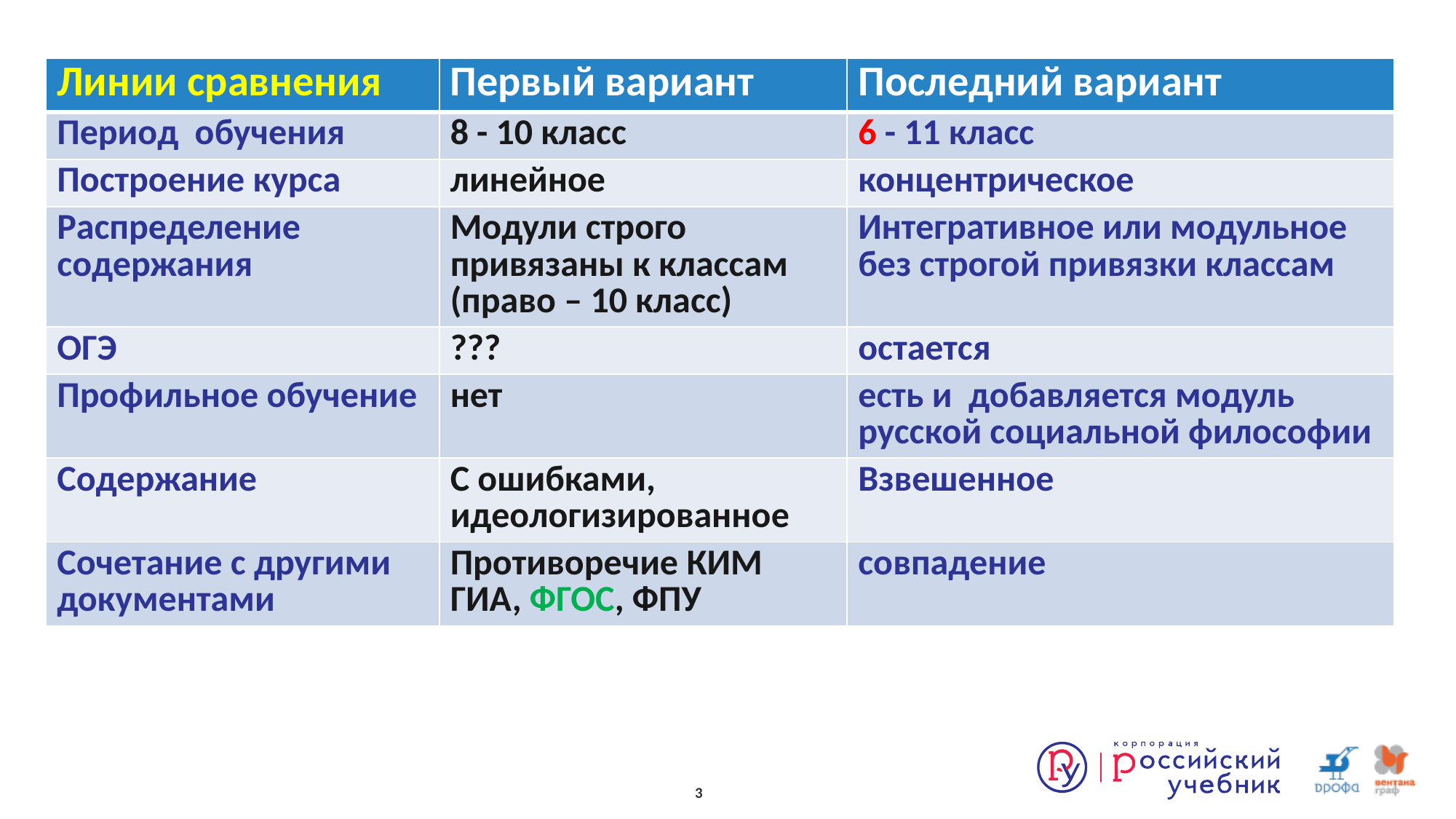

#
| Линии сравнения | Первый вариант | Последний вариант |
| --- | --- | --- |
| Период обучения | 8 - 10 класс | 6 - 11 класс |
| Построение курса | линейное | концентрическое |
| Распределение содержания | Модули строго привязаны к классам (право – 10 класс) | Интегративное или модульное без строгой привязки классам |
| ОГЭ | ??? | остается |
| Профильное обучение | нет | есть и добавляется модуль русской социальной философии |
| Содержание | С ошибками, идеологизированное | Взвешенное |
| Сочетание с другими документами | Противоречие КИМ ГИА, ФГОС, ФПУ | совпадение |